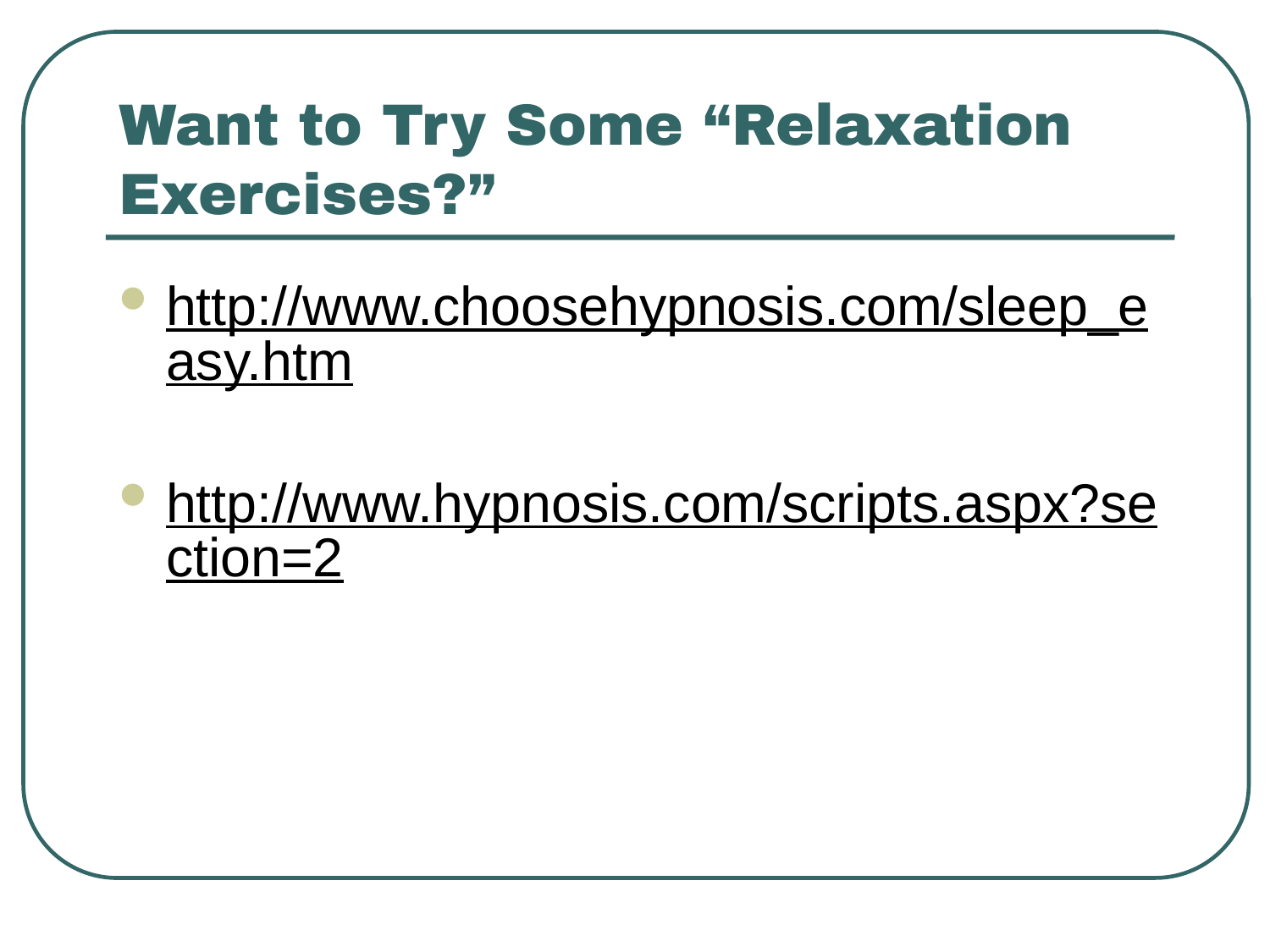

# Want to Try Some “Relaxation Exercises?”
http://www.choosehypnosis.com/sleep_easy.htm
http://www.hypnosis.com/scripts.aspx?section=2